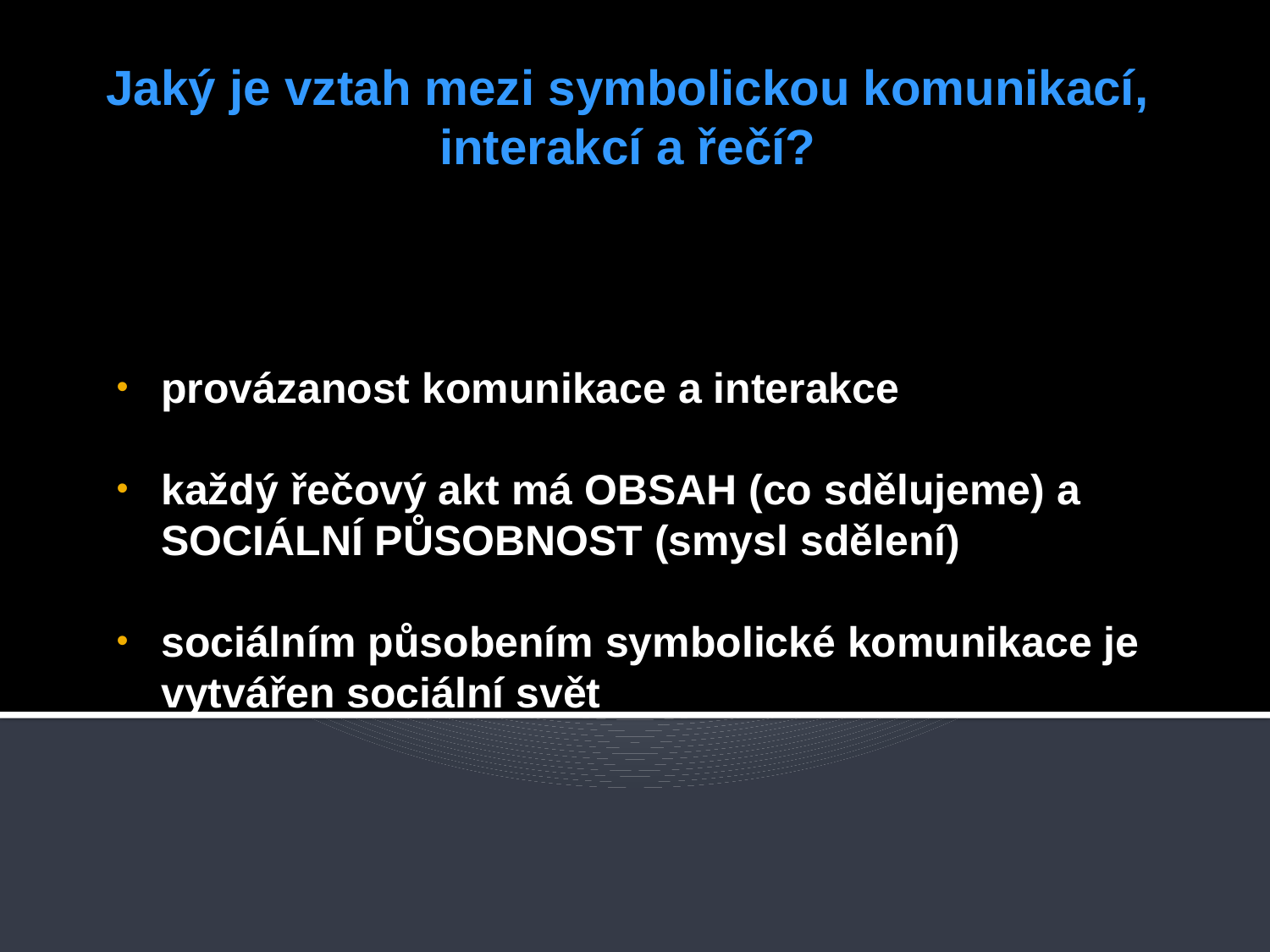

# Jaký je vztah mezi symbolickou komunikací, interakcí a řečí?
provázanost komunikace a interakce

každý řečový akt má OBSAH (co sdělujeme) a SOCIÁLNÍ PŮSOBNOST (smysl sdělení)

sociálním působením symbolické komunikace je vytvářen sociální svět